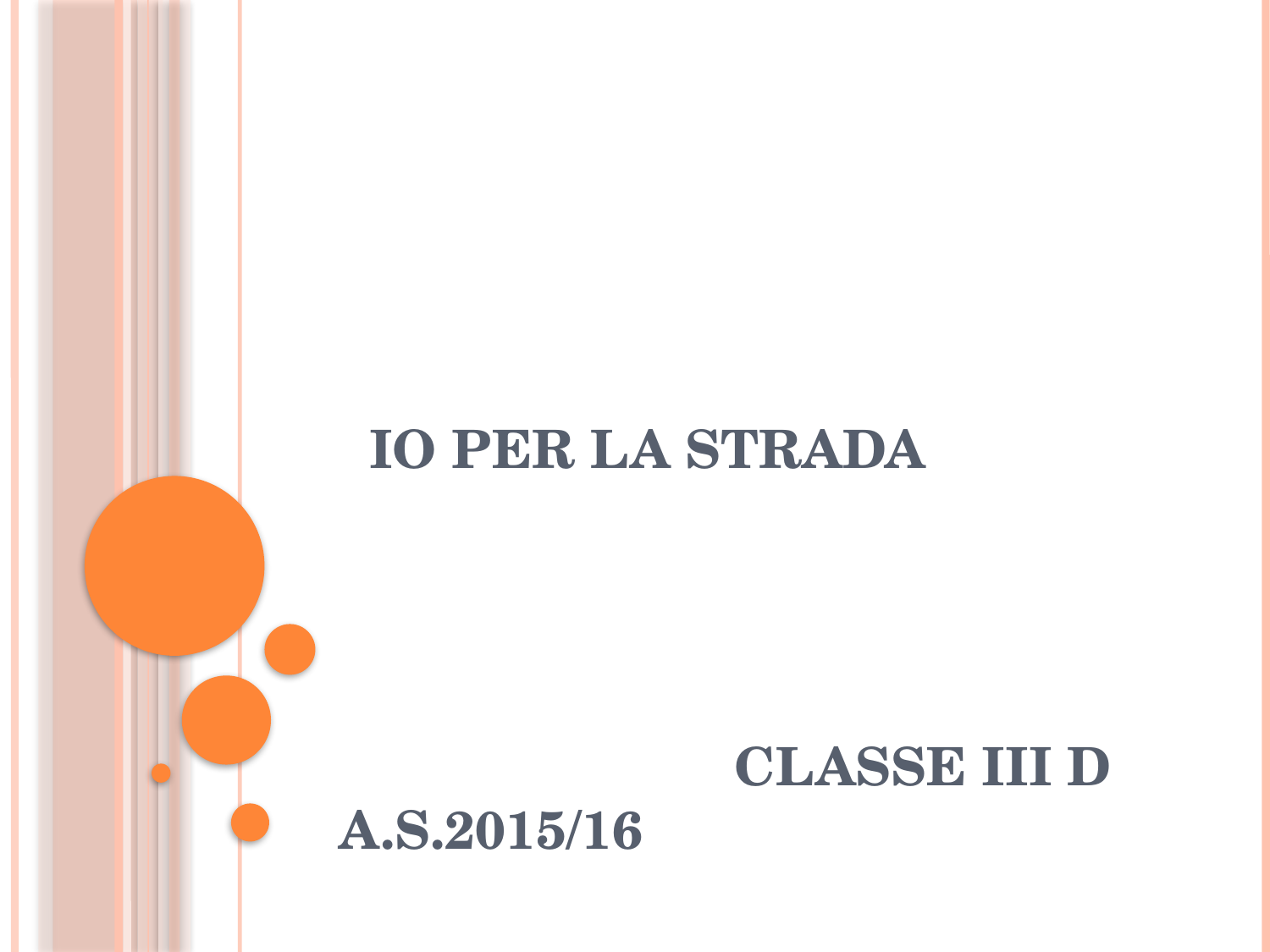

# IO PER LA STRADA CLASSE III D        A.S.2015/16